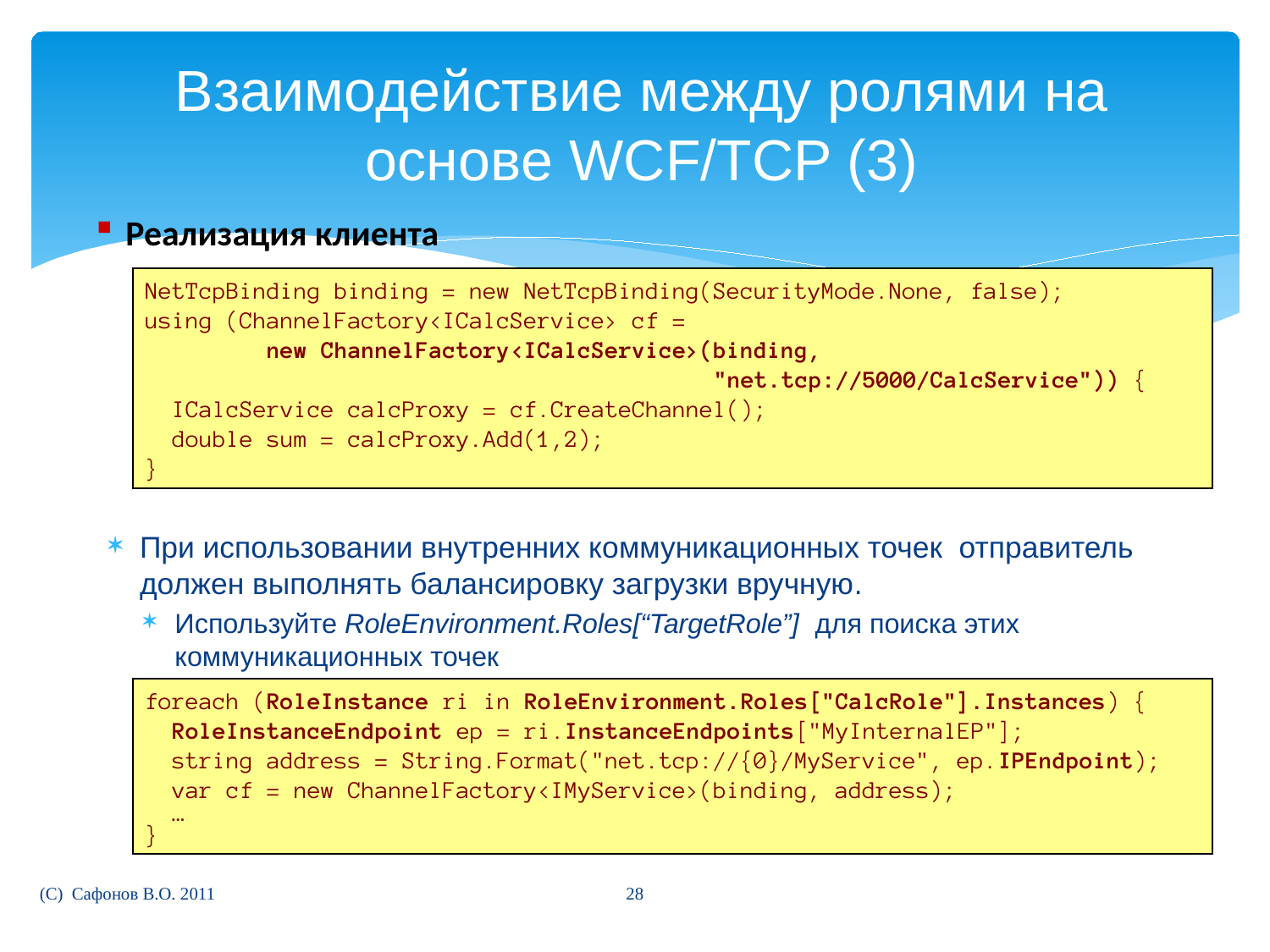

# Взаимодействие между ролями на основе WCF/TCP (3)
Реализация клиента
NetTcpBinding binding = new NetTcpBinding(SecurityMode.None, false);
using (ChannelFactory<ICalcService> cf =
         new ChannelFactory<ICalcService>(binding,
                                          "net.tcp://5000/CalcService")) {
  ICalcService calcProxy = cf.CreateChannel();
  double sum = calcProxy.Add(1,2);
}
При использовании внутренних коммуникационных точек  отправитель должен выполнять балансировку загрузки вручную.
Используйте RoleEnvironment.Roles[“TargetRole”]  для поиска этих коммуникационных точек
foreach (RoleInstance ri in RoleEnvironment.Roles["CalcRole"].Instances) {
  RoleInstanceEndpoint ep = ri.InstanceEndpoints["MyInternalEP"];
  string address = String.Format("net.tcp://{0}/MyService", ep.IPEndpoint);
  var cf = new ChannelFactory<IMyService>(binding, address);
  …
}
28
(C)  Сафонов В.О. 2011